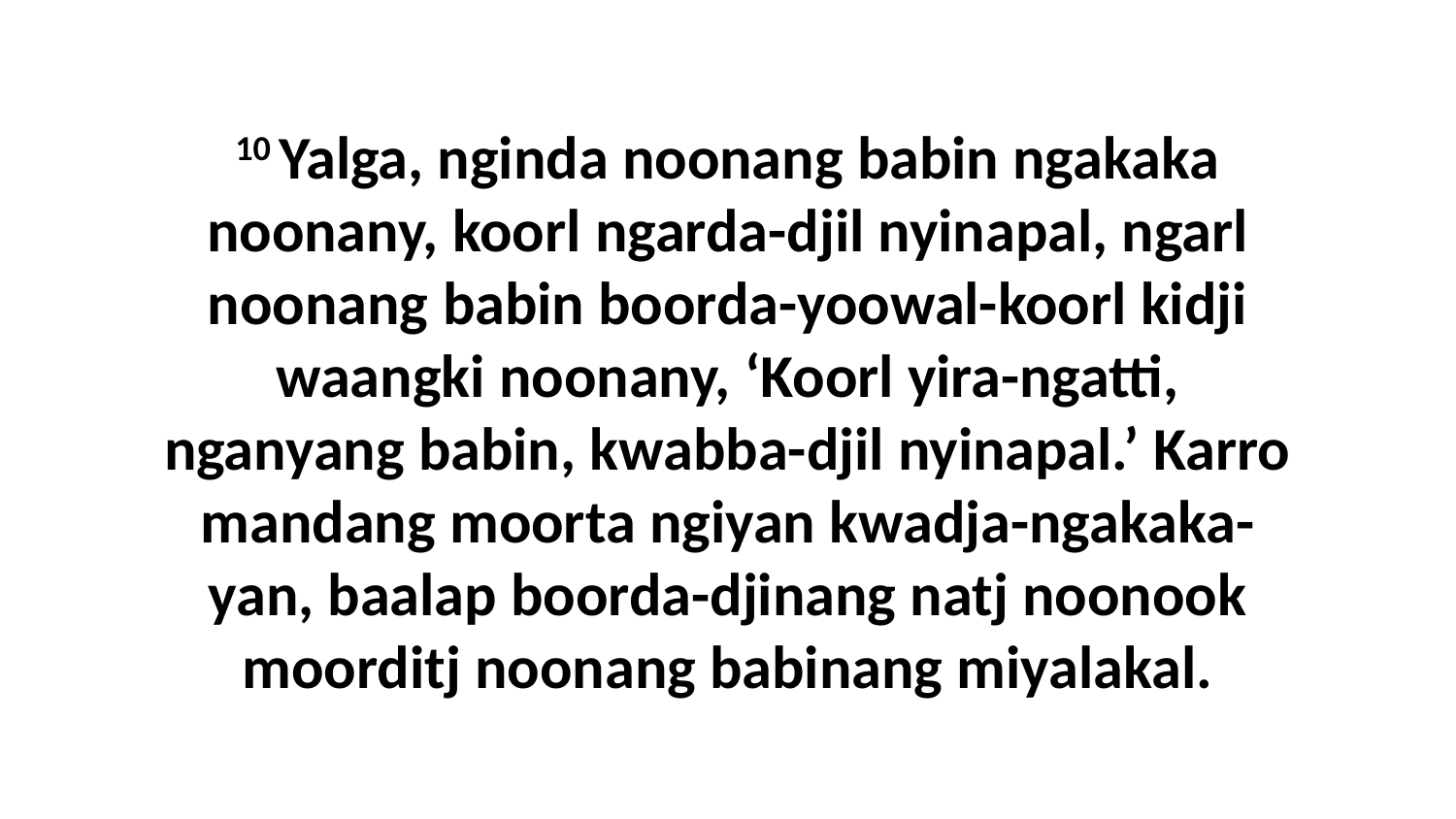

10 Yalga, nginda noonang babin ngakaka noonany, koorl ngarda-djil nyinapal, ngarl noonang babin boorda-yoowal-koorl kidji waangki noonany, ‘Koorl yira-ngatti, nganyang babin, kwabba-djil nyinapal.’ Karro mandang moorta ngiyan kwadja-ngakaka-yan, baalap boorda-djinang natj noonook moorditj noonang babinang miyalakal.